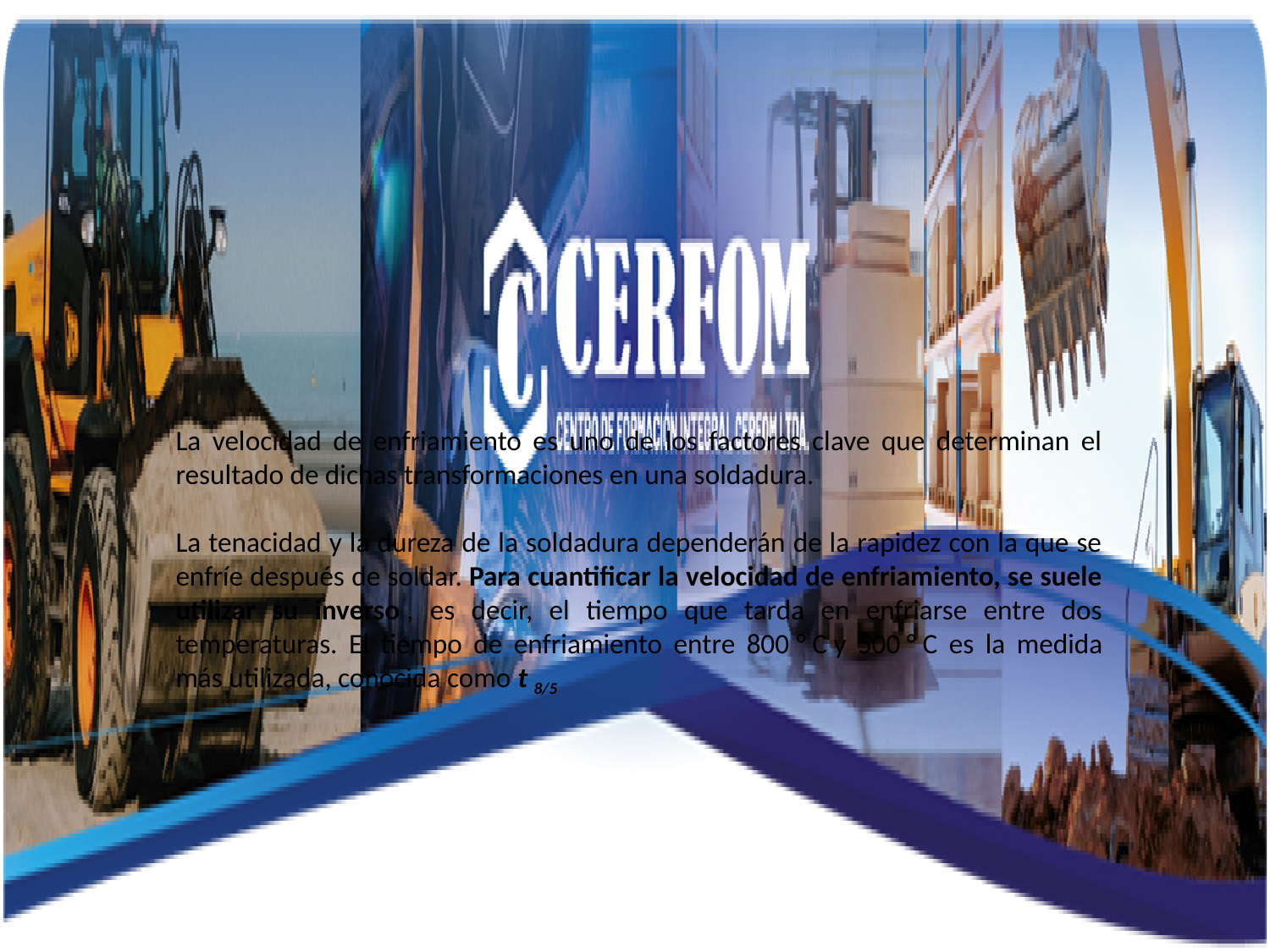

La velocidad de enfriamiento es uno de los factores clave que determinan el resultado de dichas transformaciones en una soldadura.

La tenacidad y la dureza de la soldadura dependerán de la rapidez con la que se enfríe después de soldar. Para cuantificar la velocidad de enfriamiento, se suele utilizar su inverso , es decir, el tiempo que tarda en enfriarse entre dos temperaturas. El tiempo de enfriamiento entre 800 ° C y 500 ° C es la medida más utilizada, conocida como t 8/5